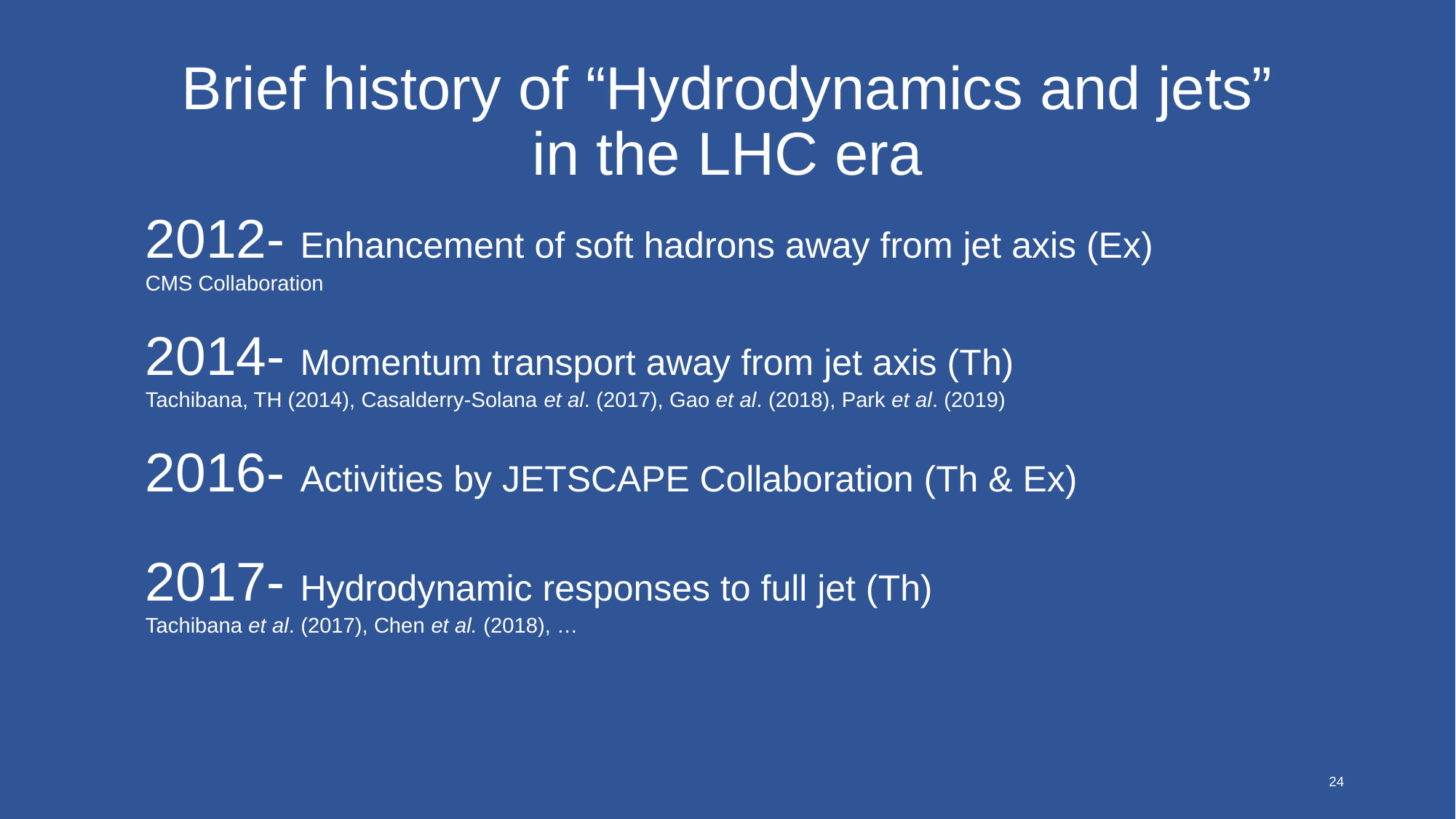

# Brief history of “Hydrodynamics and jets” in the LHC era
2012- Enhancement of soft hadrons away from jet axis (Ex)
CMS Collaboration

2014- Momentum transport away from jet axis (Th)
Tachibana, TH (2014), Casalderry-Solana et al. (2017), Gao et al. (2018), Park et al. (2019)

2016- Activities by JETSCAPE Collaboration (Th & Ex)

2017- Hydrodynamic responses to full jet (Th)
Tachibana et al. (2017), Chen et al. (2018), …
24